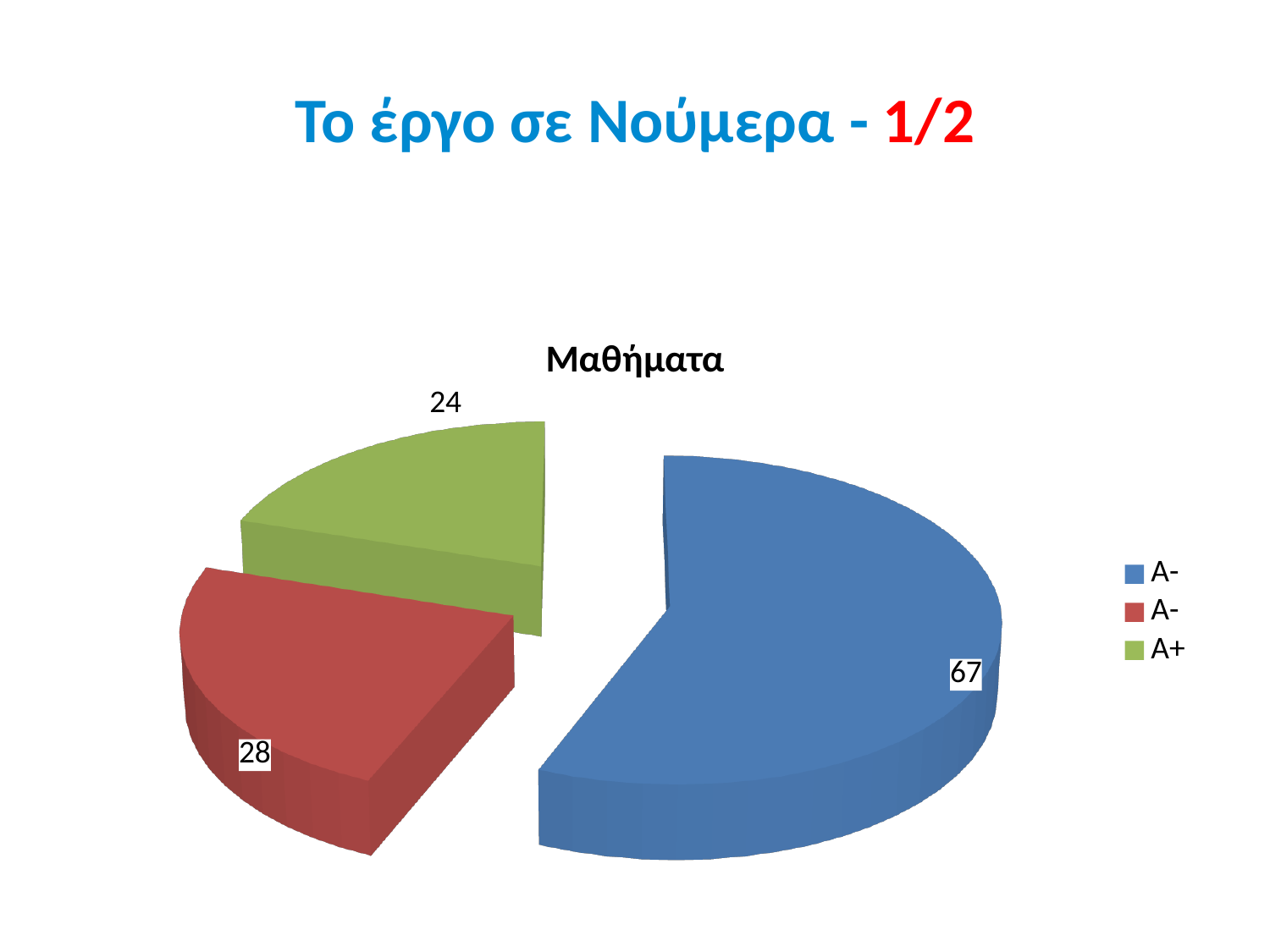

# Το έργο σε Νούμερα - 1/2

[unsupported chart]